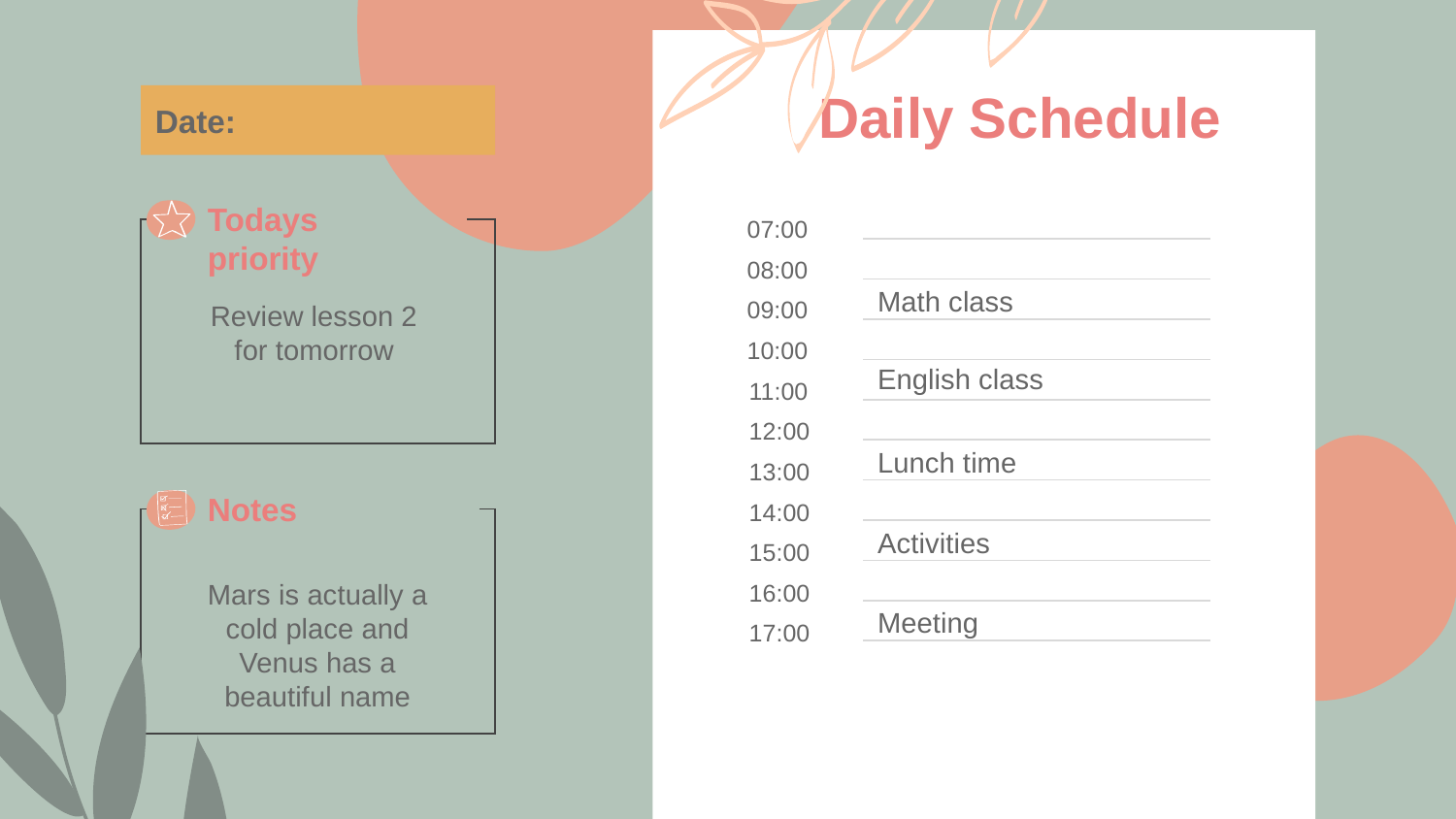

Date:
# Daily Schedule
Todays priority

07:00
08:00
09:00
10:00
11:00
12:00
13:00
14:00
15:00
16:00
17:00
Math class
Review lesson 2 for tomorrow
English class
Lunch time
Notes

Activities
Mars is actually a cold place and Venus has a beautiful name
Meeting